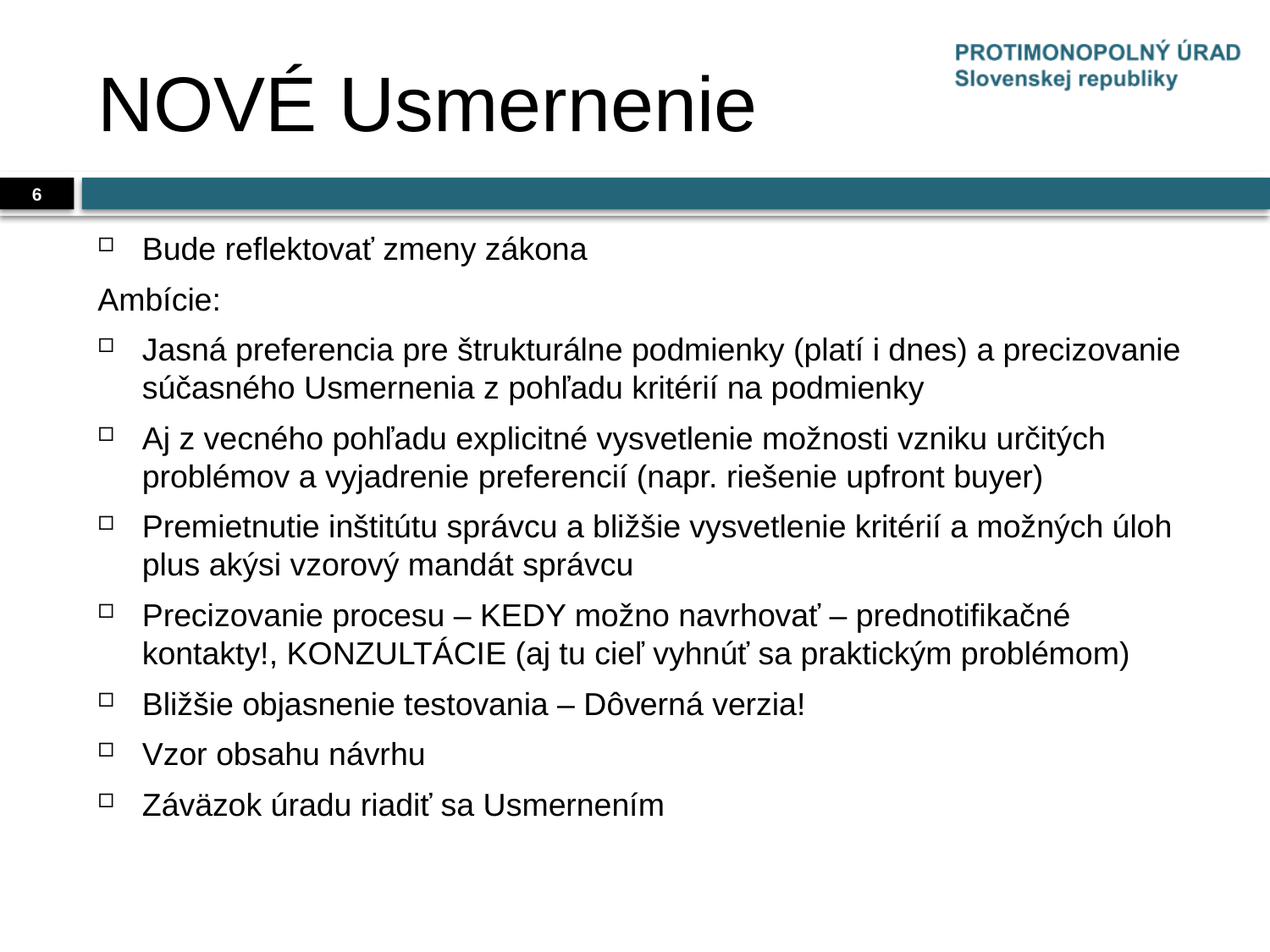

# NOVÉ Usmernenie
6
Bude reflektovať zmeny zákona
Ambície:
Jasná preferencia pre štrukturálne podmienky (platí i dnes) a precizovanie súčasného Usmernenia z pohľadu kritérií na podmienky
Aj z vecného pohľadu explicitné vysvetlenie možnosti vzniku určitých problémov a vyjadrenie preferencií (napr. riešenie upfront buyer)
Premietnutie inštitútu správcu a bližšie vysvetlenie kritérií a možných úloh plus akýsi vzorový mandát správcu
Precizovanie procesu – KEDY možno navrhovať – prednotifikačné kontakty!, KONZULTÁCIE (aj tu cieľ vyhnúť sa praktickým problémom)
Bližšie objasnenie testovania – Dôverná verzia!
Vzor obsahu návrhu
Záväzok úradu riadiť sa Usmernením